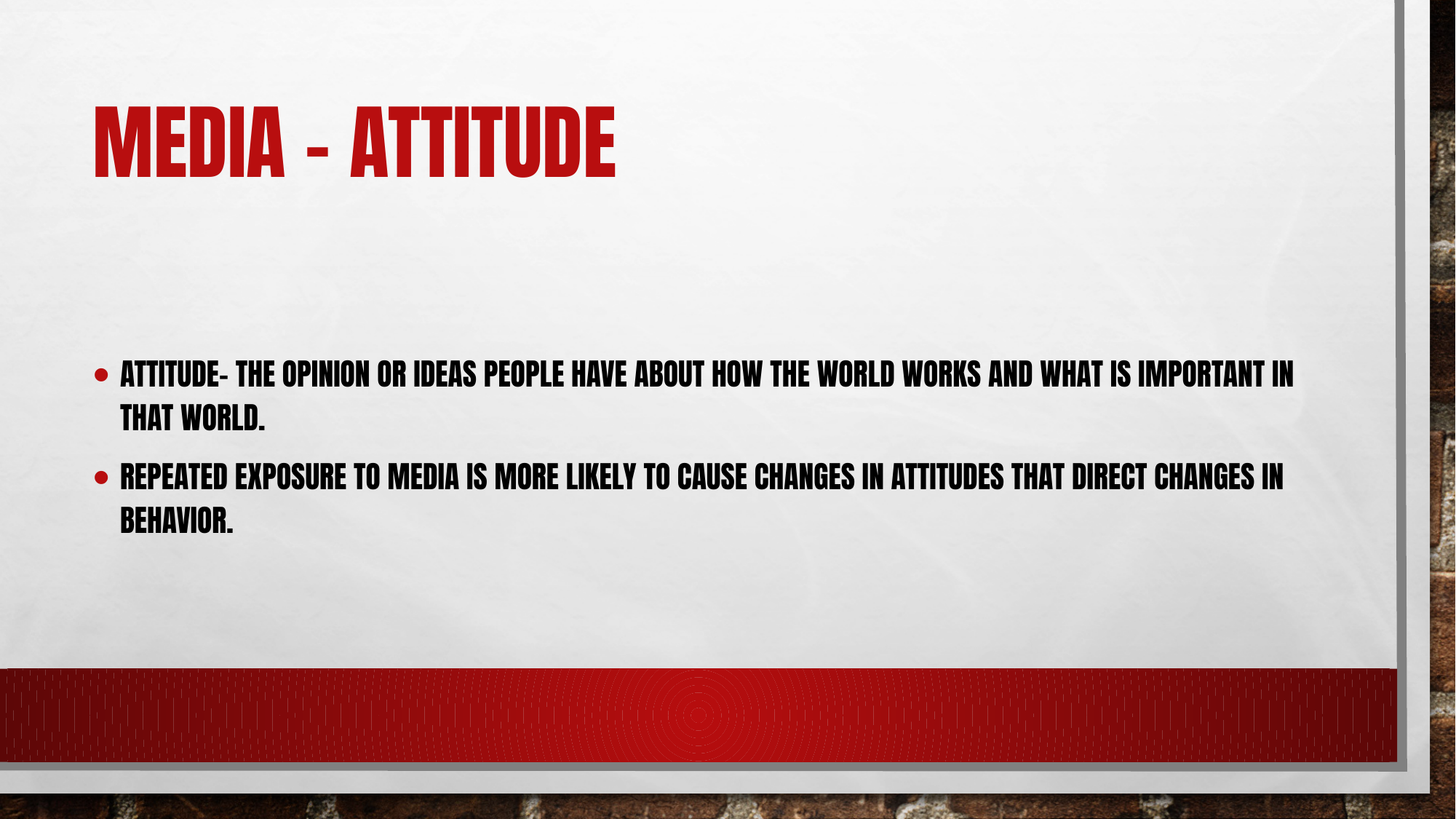

# Media - Attitude
Attitude- the opinion or ideas people have about how the world works and what is important in that world.
Repeated exposure to media is more likely to cause changes in attitudes that direct changes in behavior.